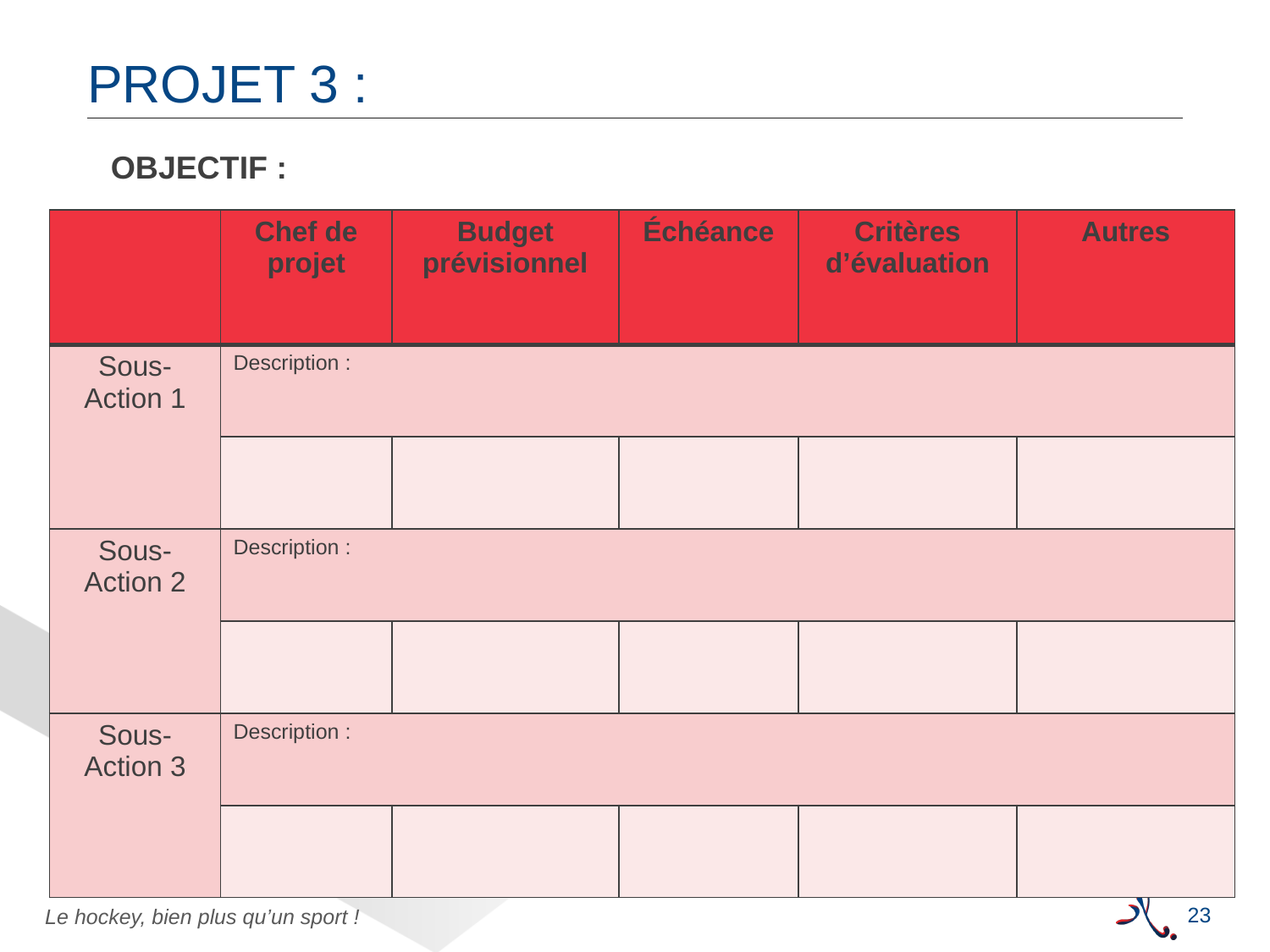

PROJET 3 :
OBJECTIF :
|  | Chef de projet | Budget prévisionnel | Échéance | Critères d’évaluation | Autres |
| --- | --- | --- | --- | --- | --- |
| Sous-Action 1 | Description : |  |  |  |  |
|  |  |  |  |  |  |
| Sous-Action 2 | Description : |  |  |  |  |
|  |  |  |  |  |  |
| Sous-Action 3 | Description : |  |  |  |  |
|  |  |  |  |  |  |
23